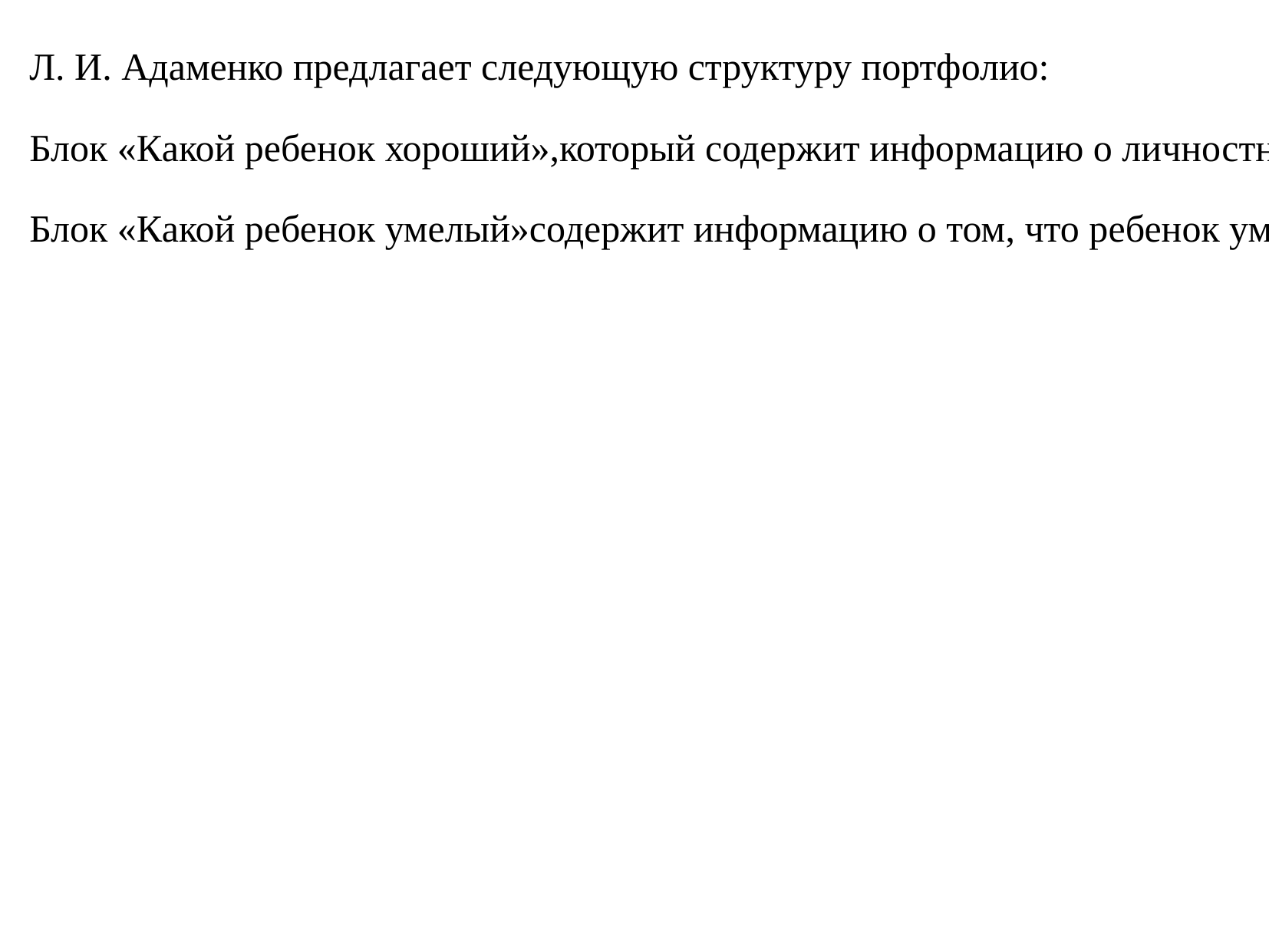

Л. И. Адаменко предлагает следующую структуру портфолио:
Блок «Какой ребенок хороший»,который содержит информацию о личностных качествах ребенка и включает в себя: сочинение родителей о ребенке; размышления воспитателей о ребенке; ответы ребенка на вопросы в процессе неформальной беседы «Расскажи о себе»; ответы друзей, других детей на просьбу рассказать о ребенке; самооценку ребенка (итоги теста «Лесенка»); психолого-педагогическую характеристику ребенка; «корзину пожеланий», в содержание которой входят благодарность ребенку — за доброту, щедрость, хороший поступок; благодарственные письма родителям — за воспитание ребенка;
Блок «Какой ребенок умелый»содержит информацию о том, что ребенок умеет, что знает, и включает в себя: ответы родителей на вопросы анкет; отзывы воспитателей о ребенке; рассказы детей о ребенке; рассказы педагогов, к которым ребенок ходит на кружки и секции; оценка участия ребенка в акциях; характеристика психолога познавательных интересов ребенка; грамоты по номинациям — за любознательность, умения, инициативу, самостоятельность;